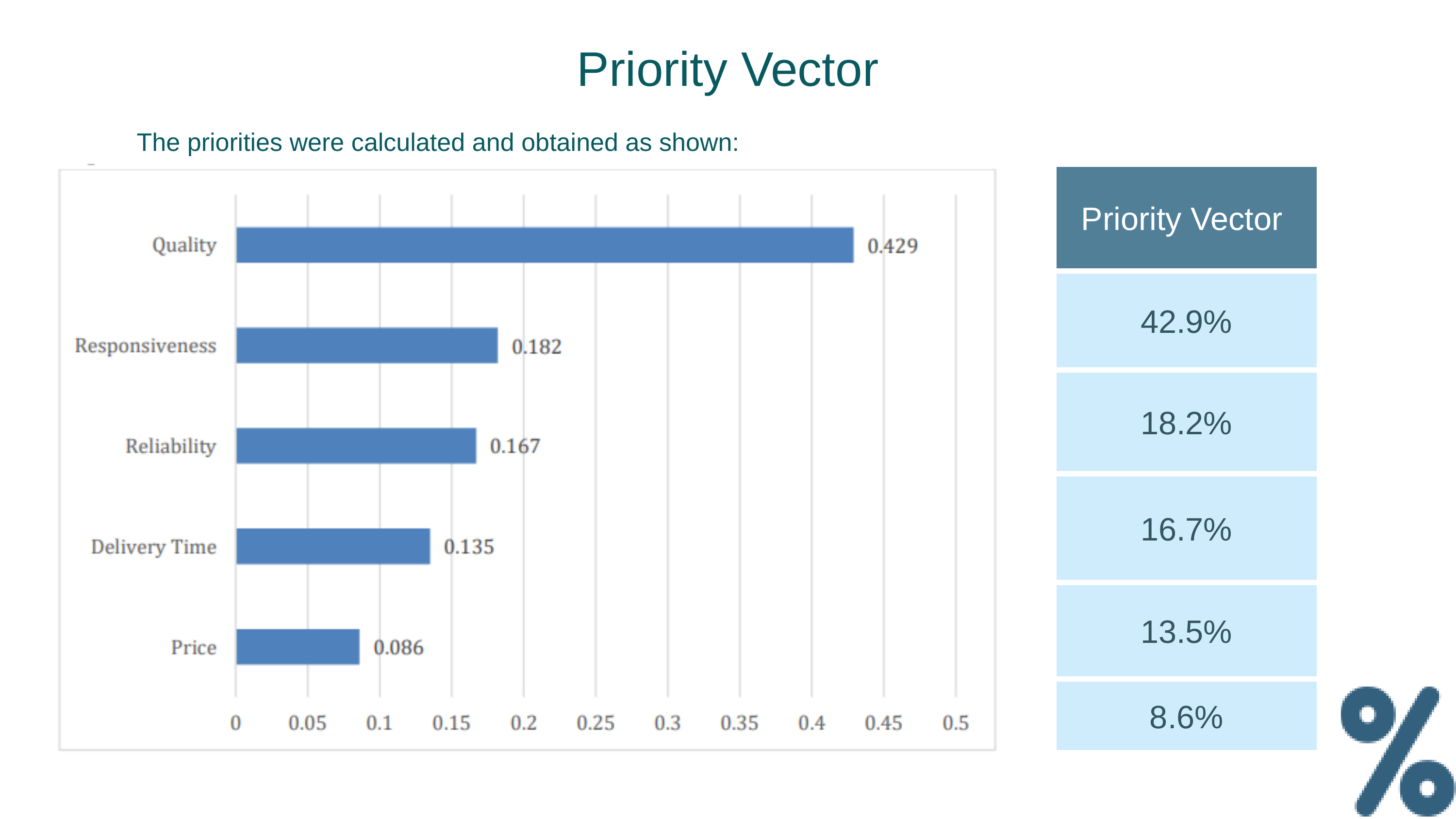

Priority Vector

The priorities were calculated and obtained as shown:

| Priority Vector |
| --- |
| 42.9% |
| 18.2% |
| 16.7% |
| 13.5% |
| 8.6% |